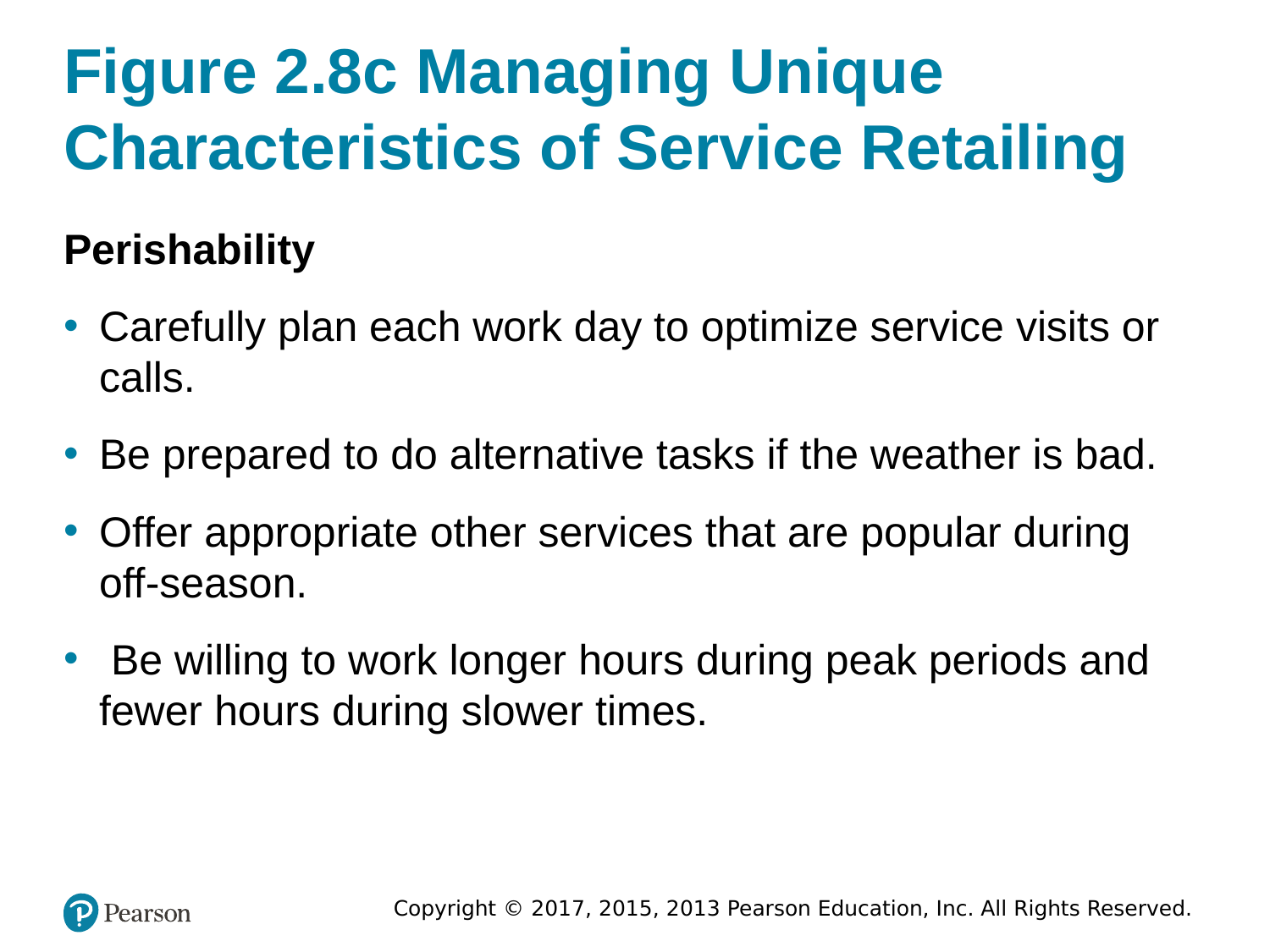

# Figure 2.8c Managing Unique Characteristics of Service Retailing
Perishability
Carefully plan each work day to optimize service visits or calls.
Be prepared to do alternative tasks if the weather is bad.
Offer appropriate other services that are popular during off-season.
 Be willing to work longer hours during peak periods and fewer hours during slower times.